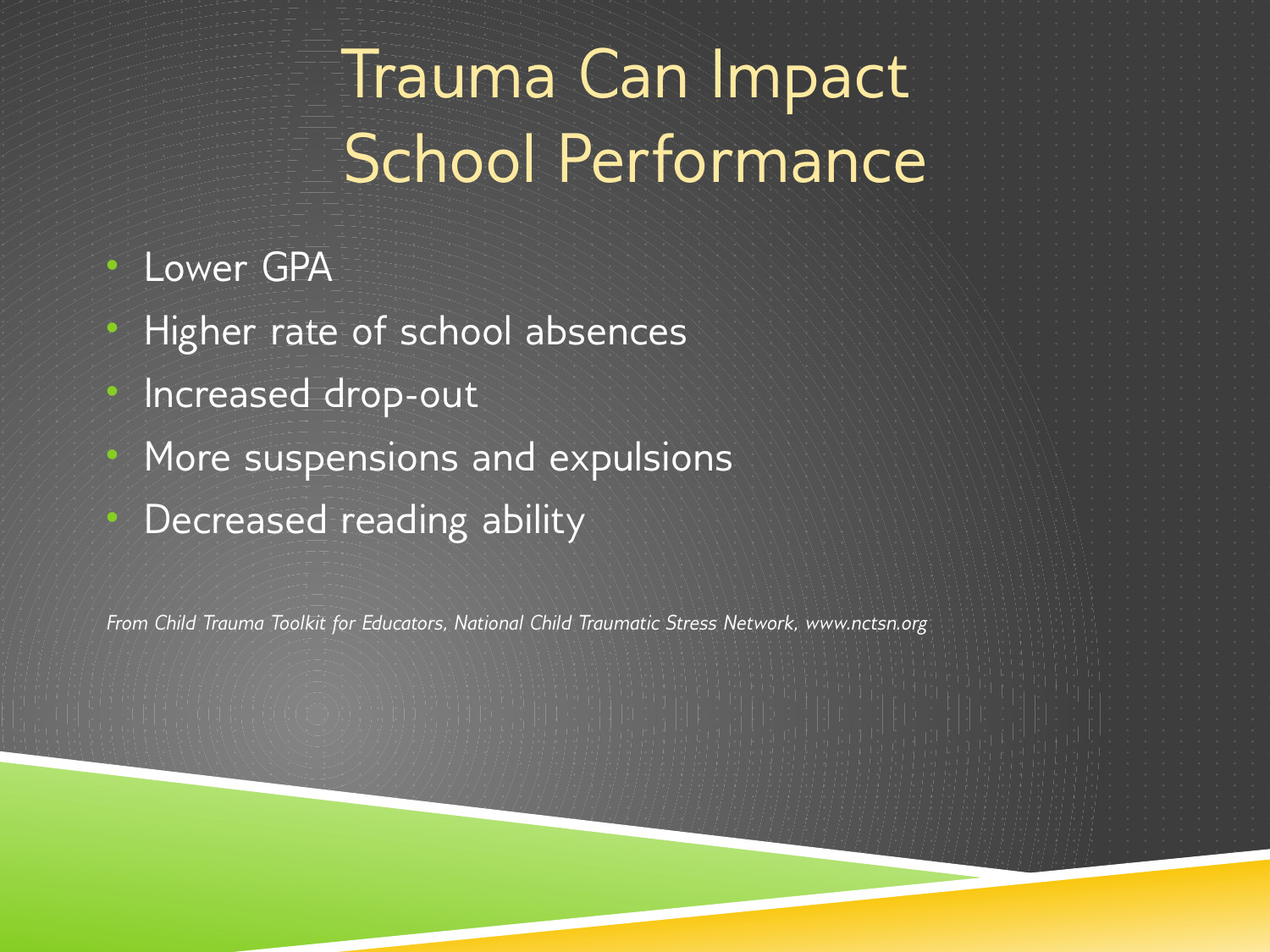

Trauma Can Impact
School Performance
Lower GPA
Higher rate of school absences
Increased drop-out
More suspensions and expulsions
Decreased reading ability

From Child Trauma Toolkit for Educators, National Child Traumatic Stress Network, www.nctsn.org